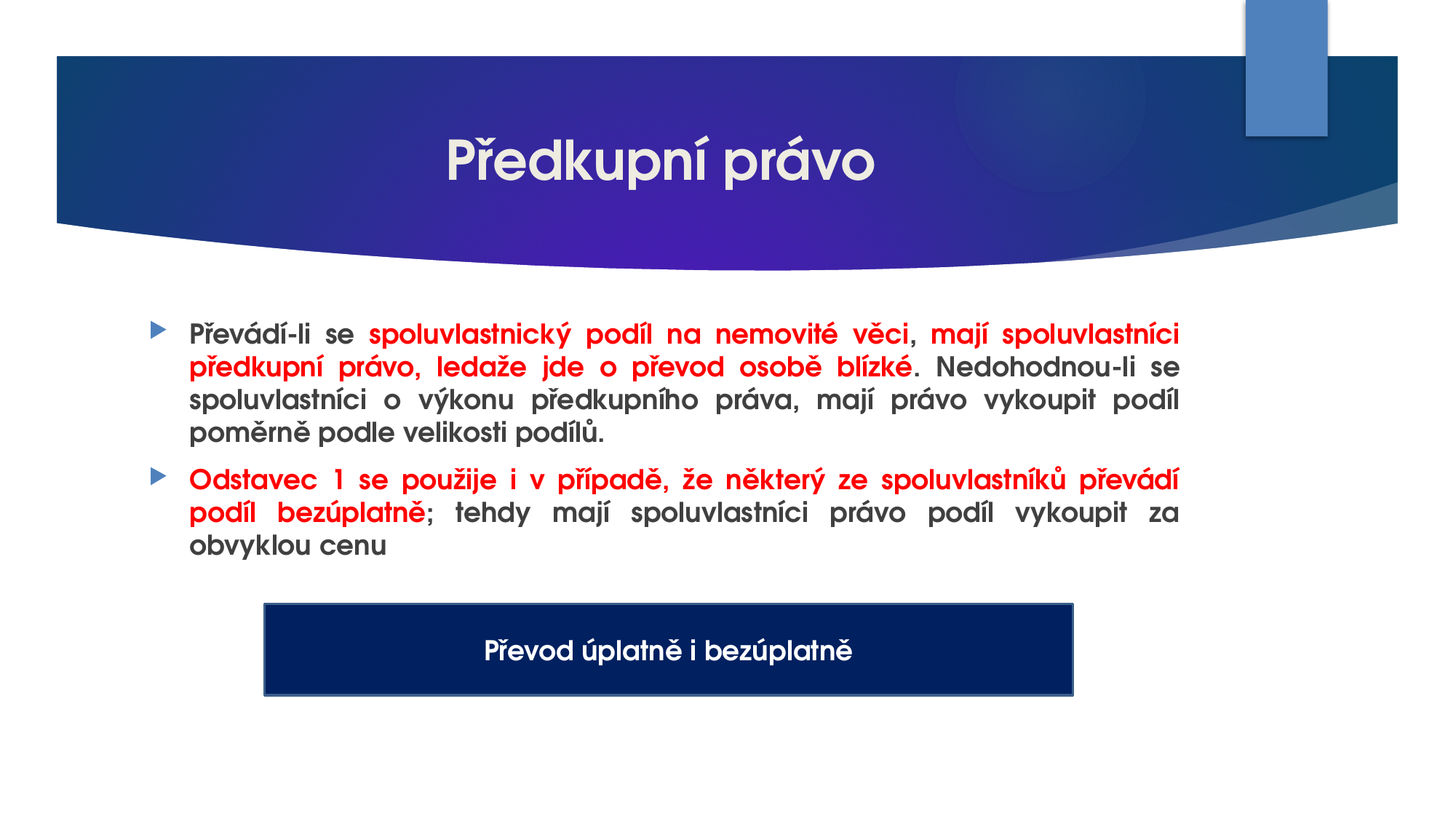

# Předkupní právo
Převádí-li se spoluvlastnický podíl na nemovité věci, mají spoluvlastníci předkupní právo, ledaže jde o převod osobě blízké. Nedohodnou-li se spoluvlastníci o výkonu předkupního práva, mají právo vykoupit podíl poměrně podle velikosti podílů.
Odstavec 1 se použije i v případě, že některý ze spoluvlastníků převádí podíl bezúplatně; tehdy mají spoluvlastníci právo podíl vykoupit za obvyklou cenu

Převod úplatně i bezúplatně